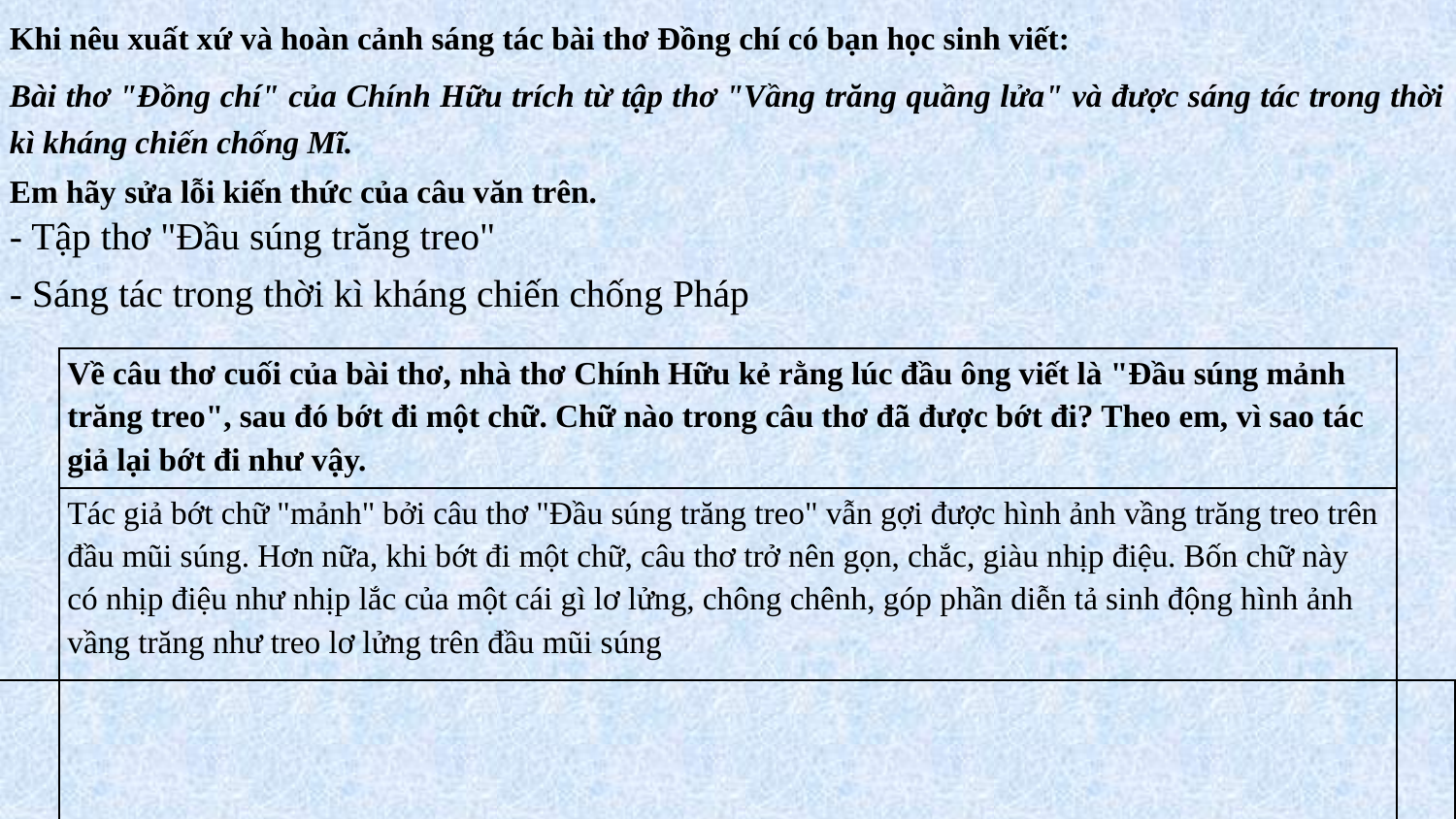

Khi nêu xuất xứ và hoàn cảnh sáng tác bài thơ Đồng chí có bạn học sinh viết:
Bài thơ "Đồng chí" của Chính Hữu trích từ tập thơ "Vầng trăng quầng lửa" và được sáng tác trong thời kì kháng chiến chống Mĩ.
Em hãy sửa lỗi kiến thức của câu văn trên.
- Tập thơ "Đầu súng trăng treo"
- Sáng tác trong thời kì kháng chiến chống Pháp
| Về câu thơ cuối của bài thơ, nhà thơ Chính Hữu kẻ rằng lúc đầu ông viết là "Đầu súng mảnh trăng treo", sau đó bớt đi một chữ. Chữ nào trong câu thơ đã được bớt đi? Theo em, vì sao tác giả lại bớt đi như vậy. |
| --- |
| Tác giả bớt chữ "mảnh" bởi câu thơ "Đầu súng trăng treo" vẫn gợi được hình ảnh vầng trăng treo trên đầu mũi súng. Hơn nữa, khi bớt đi một chữ, câu thơ trở nên gọn, chắc, giàu nhịp điệu. Bốn chữ này có nhịp điệu như nhịp lắc của một cái gì lơ lửng, chông chênh, góp phần diễn tả sinh động hình ảnh vầng trăng như treo lơ lửng trên đầu mũi súng |
|  |
| --- |
|  |